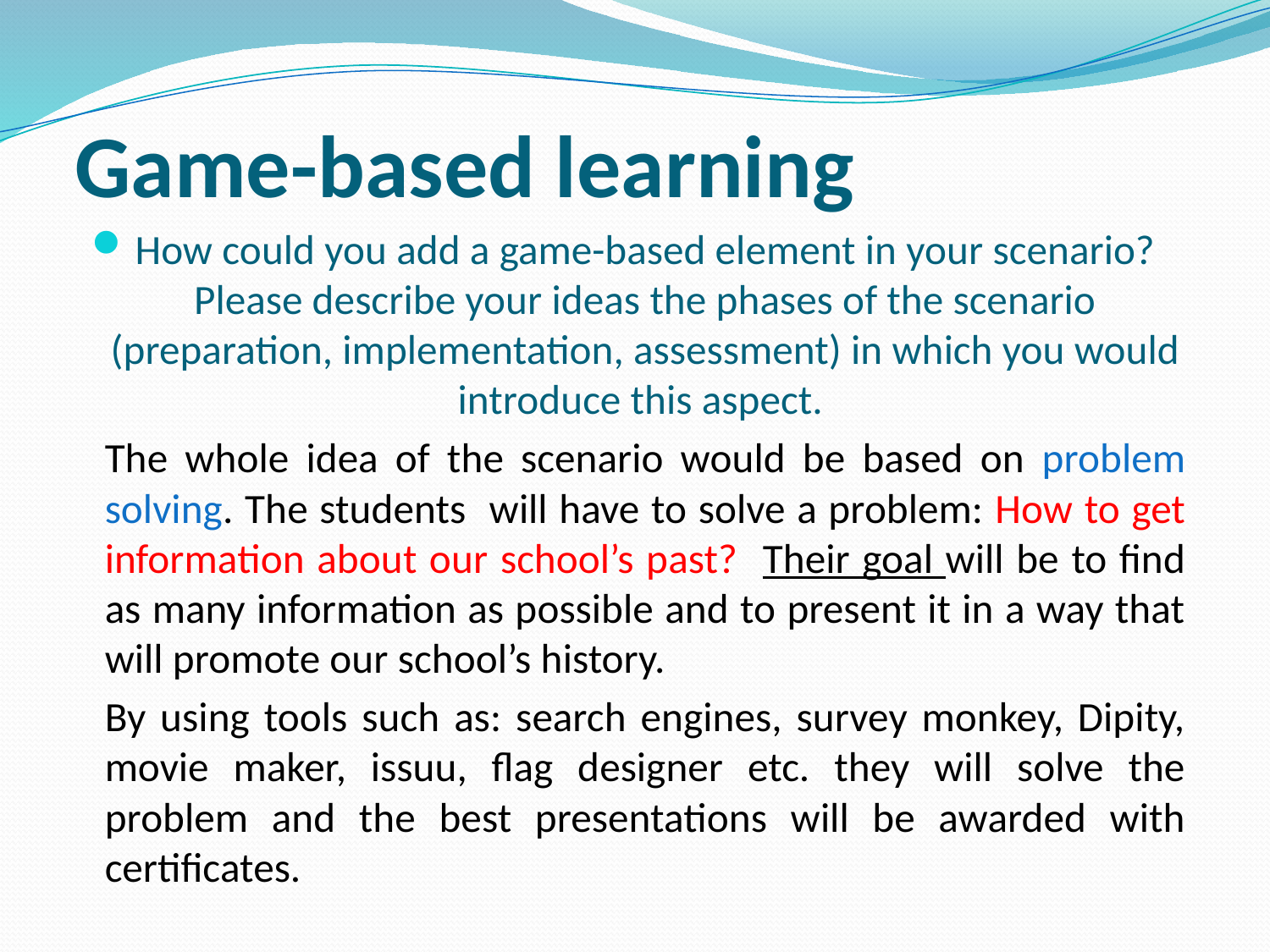

# Game-based learning
How could you add a game-based element in your scenario? Please describe your ideas the phases of the scenario (preparation, implementation, assessment) in which you would introduce this aspect.
	The whole idea of the scenario would be based on problem solving. The students  will have to solve a problem: How to get information about our school’s past?  Their goal will be to find as many information as possible and to present it in a way that will promote our school’s history.
	By using tools such as: search engines, survey monkey, Dipity, movie maker, issuu, flag designer etc. they will solve the problem and the best presentations will be awarded with certificates.